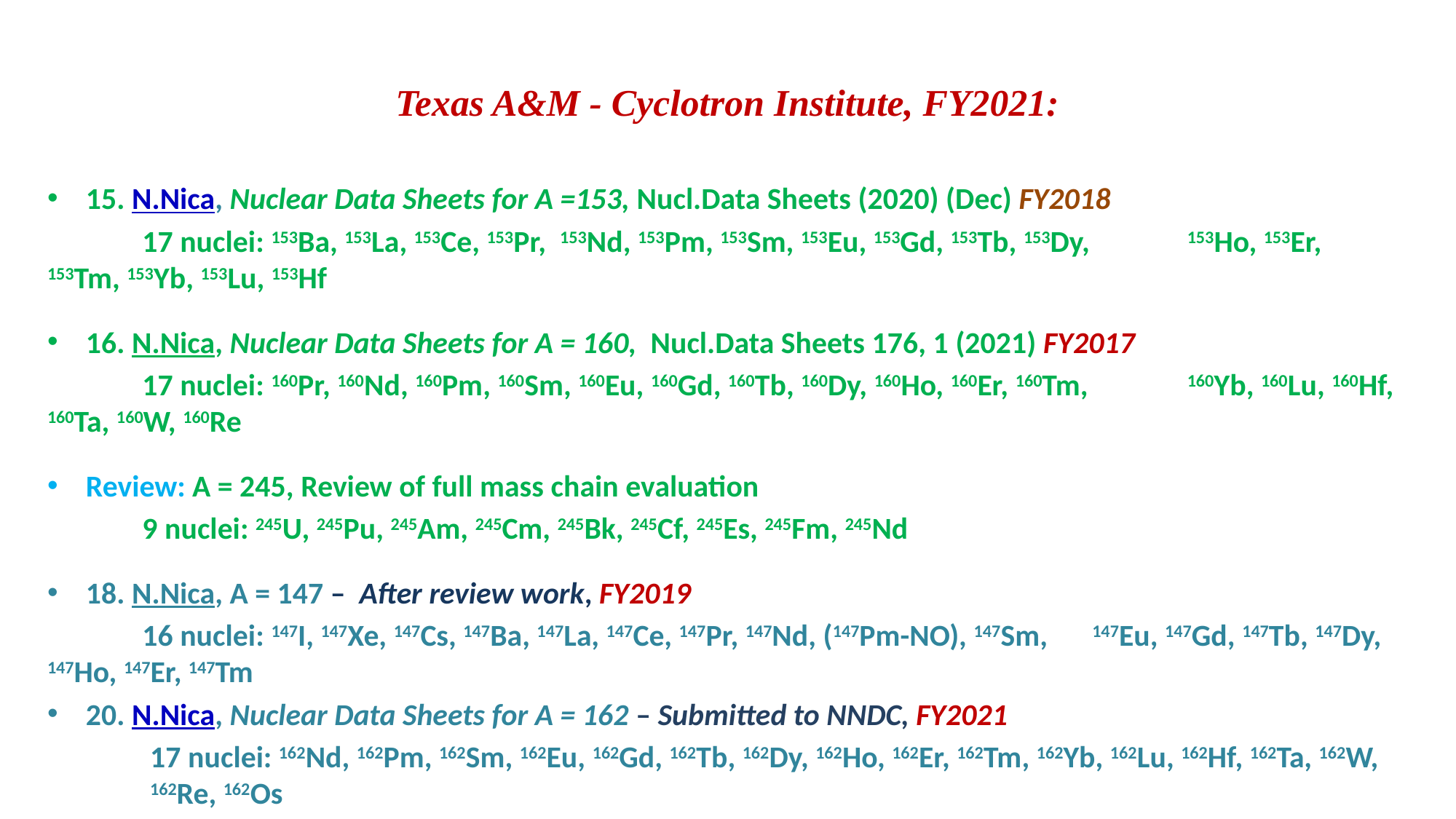

# Texas A&M - Cyclotron Institute, FY2021:

15. N.Nica, Nuclear Data Sheets for A =153, Nucl.Data Sheets (2020) (Dec) FY2018
	17 nuclei: 153Ba, 153La, 153Ce, 153Pr,  153Nd, 153Pm, 153Sm, 153Eu, 153Gd, 153Tb, 153Dy, 		153Ho, 153Er, 153Tm, 153Yb, 153Lu, 153Hf

16. N.Nica, Nuclear Data Sheets for A = 160,  Nucl.Data Sheets 176, 1 (2021) FY2017
	17 nuclei: 160Pr, 160Nd, 160Pm, 160Sm, 160Eu, 160Gd, 160Tb, 160Dy, 160Ho, 160Er, 160Tm, 		160Yb, 160Lu, 160Hf, 160Ta, 160W, 160Re

Review: A = 245, Review of full mass chain evaluation
	9 nuclei: 245U, 245Pu, 245Am, 245Cm, 245Bk, 245Cf, 245Es, 245Fm, 245Nd

18. N.Nica, A = 147 –  After review work, FY2019
	16 nuclei: 147I, 147Xe, 147Cs, 147Ba, 147La, 147Ce, 147Pr, 147Nd, (147Pm-NO), 147Sm, 			147Eu, 147Gd, 147Tb, 147Dy, 147Ho, 147Er, 147Tm
20. N.Nica, Nuclear Data Sheets for A = 162 – Submitted to NNDC, FY2021
17 nuclei: 162Nd, 162Pm, 162Sm, 162Eu, 162Gd, 162Tb, 162Dy, 162Ho, 162Er, 162Tm, 162Yb, 162Lu, 162Hf, 162Ta, 162W, 162Re, 162Os